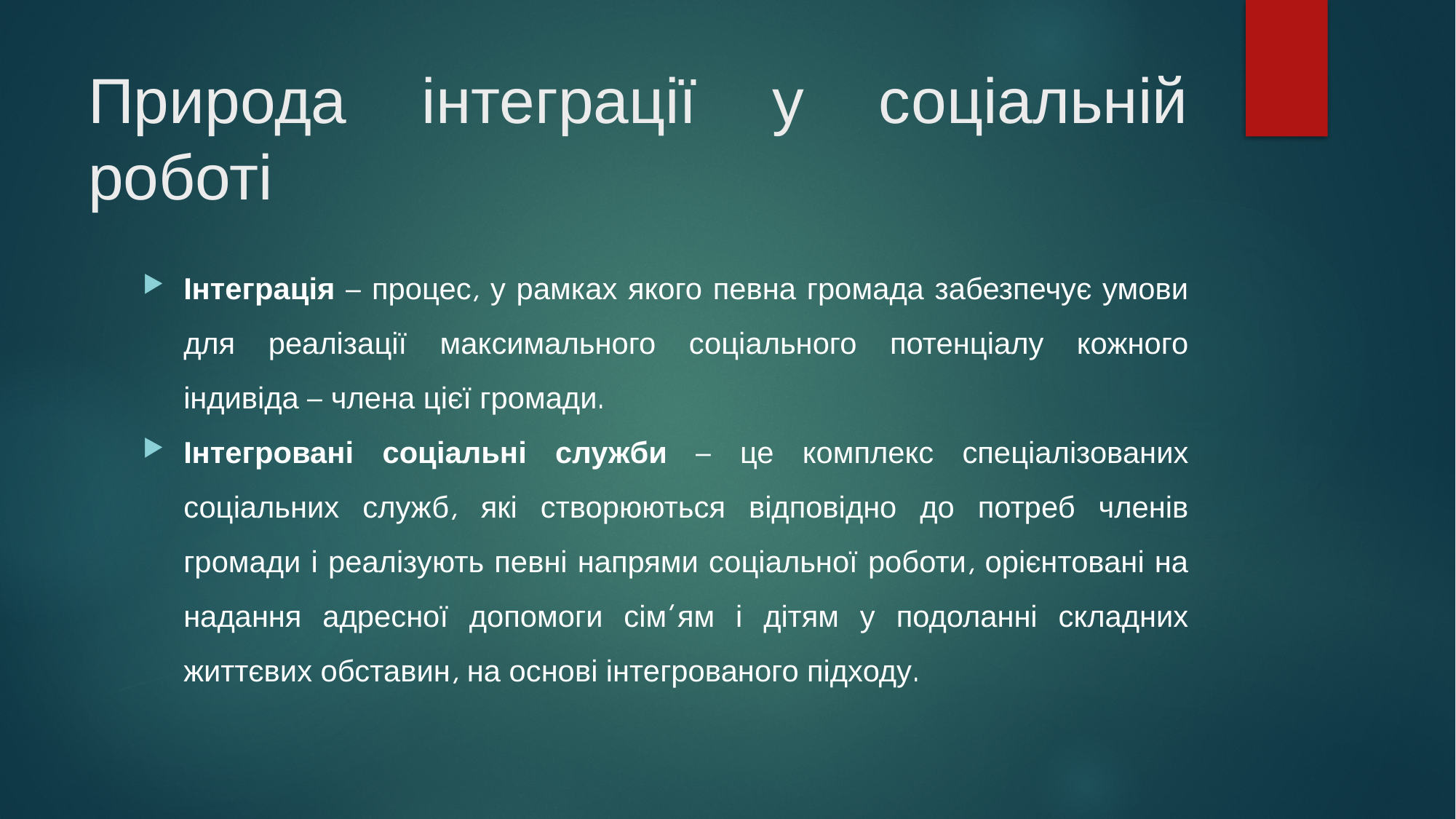

# Природа інтеграції у соціальній роботі
Інтеграція – процес, у рамках якого певна громада забезпечує умови для реалізації максимального соціального потенціалу кожного індивіда – члена цієї громади.
Інтегровані соціальні служби – це комплекс спеціалізованих соціальних служб, які створюються відповідно до потреб членів громади і реалізують певні напрями соціальної роботи, орієнтовані на надання адресної допомоги сім’ям і дітям у подоланні складних життєвих обставин, на основі інтегрованого підходу.